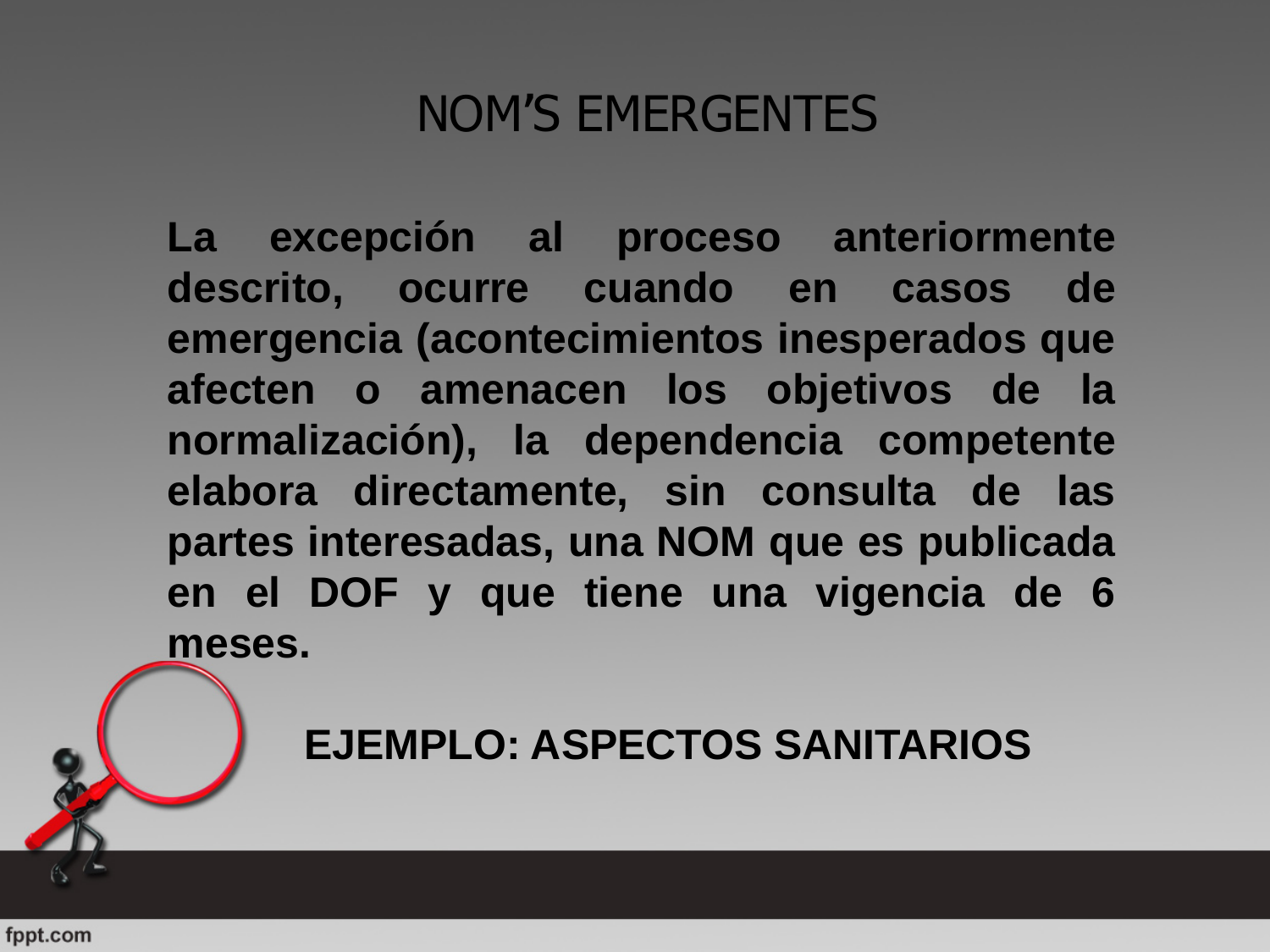

NOM’S EMERGENTES
La excepción al proceso anteriormente descrito, ocurre cuando en casos de emergencia (acontecimientos inesperados que afecten o amenacen los objetivos de la normalización), la dependencia competente elabora directamente, sin consulta de las partes interesadas, una NOM que es publicada en el DOF y que tiene una vigencia de 6 meses.
EJEMPLO: ASPECTOS SANITARIOS